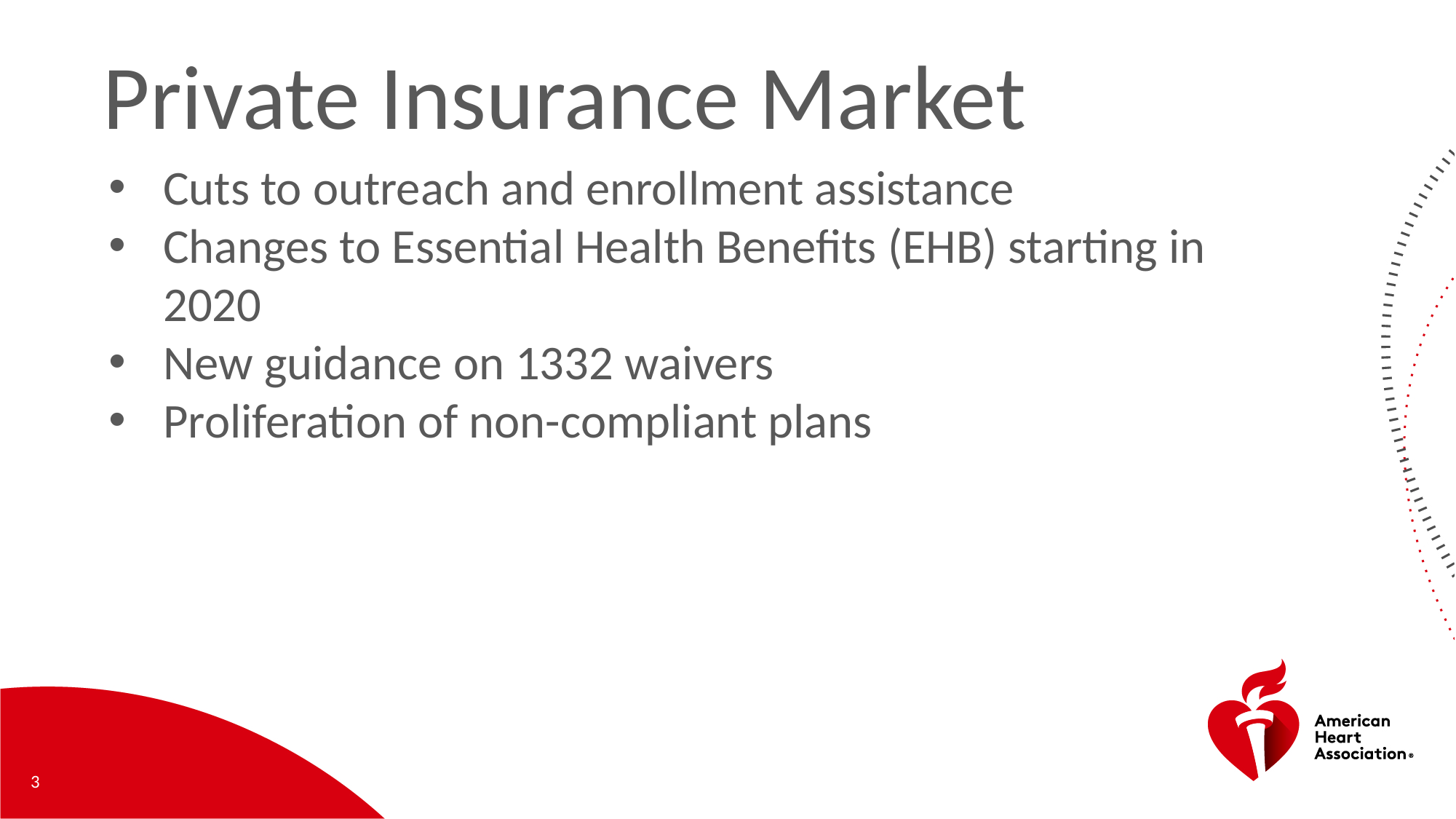

Private Insurance Market
Cuts to outreach and enrollment assistance
Changes to Essential Health Benefits (EHB) starting in 2020
New guidance on 1332 waivers
Proliferation of non-compliant plans

3